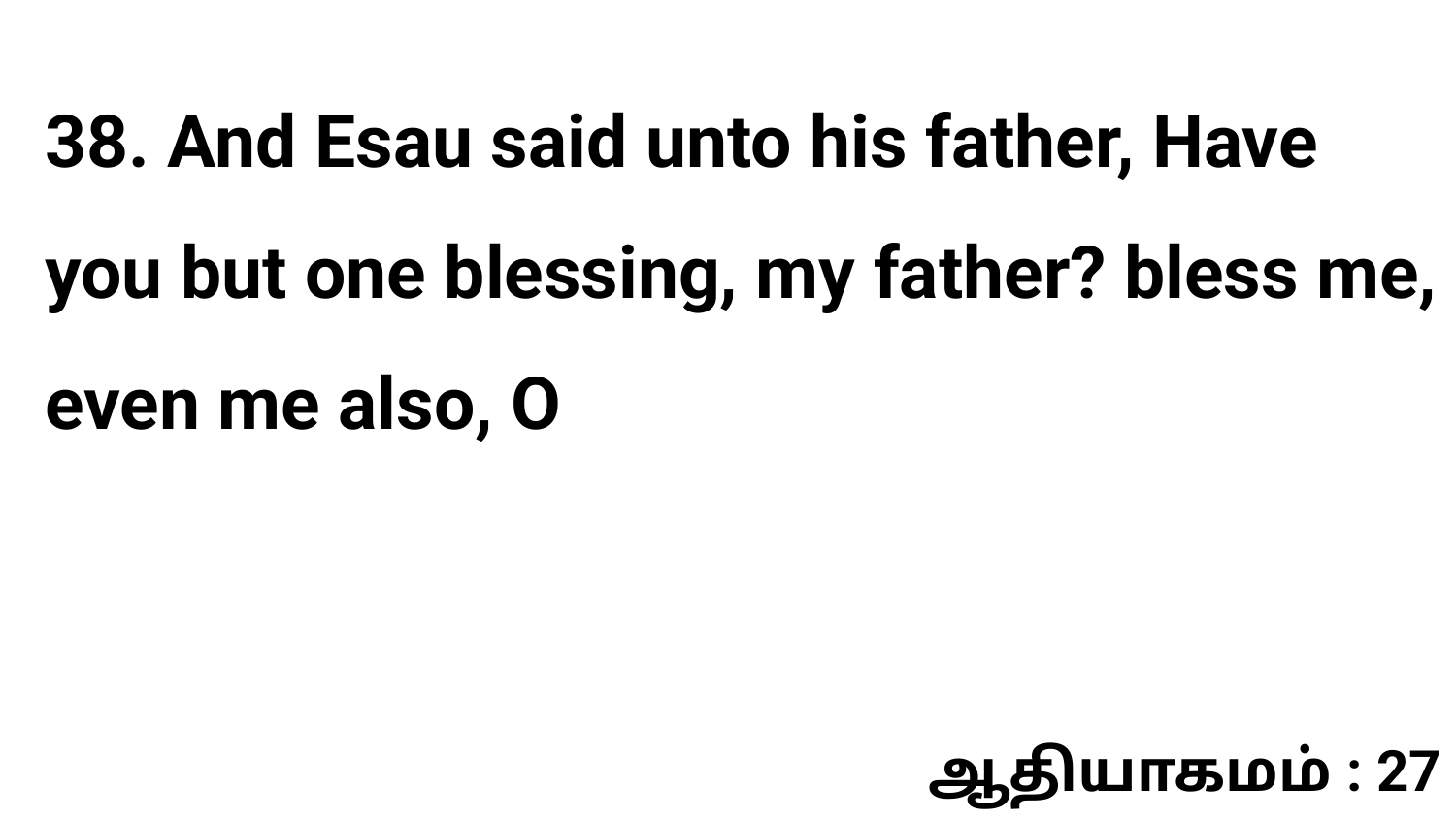

38. And Esau said unto his father, Have you but one blessing, my father? bless me, even me also, O
ஆதியாகமம் : 27